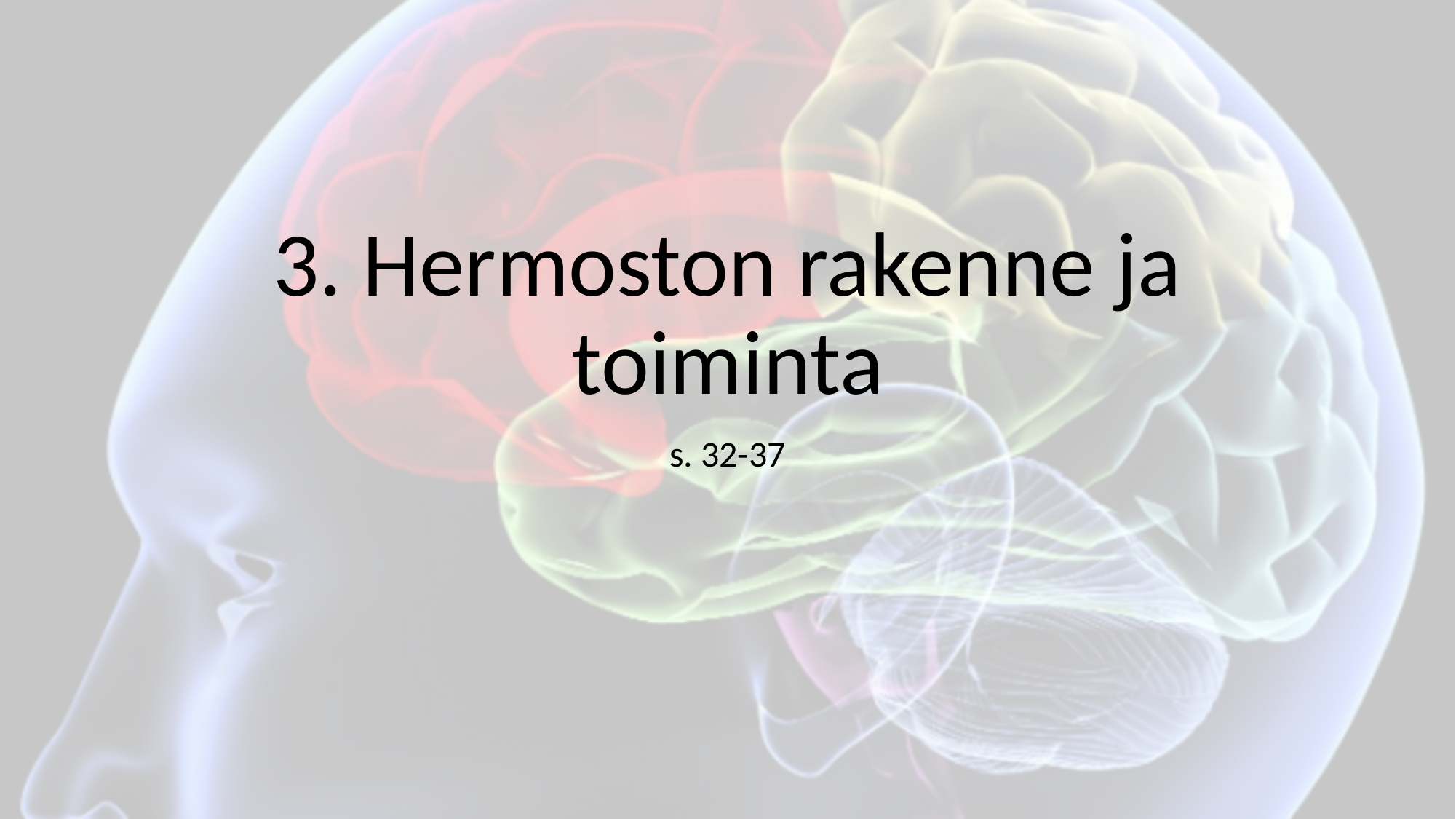

# 3. Hermoston rakenne ja toiminta
s. 32-37